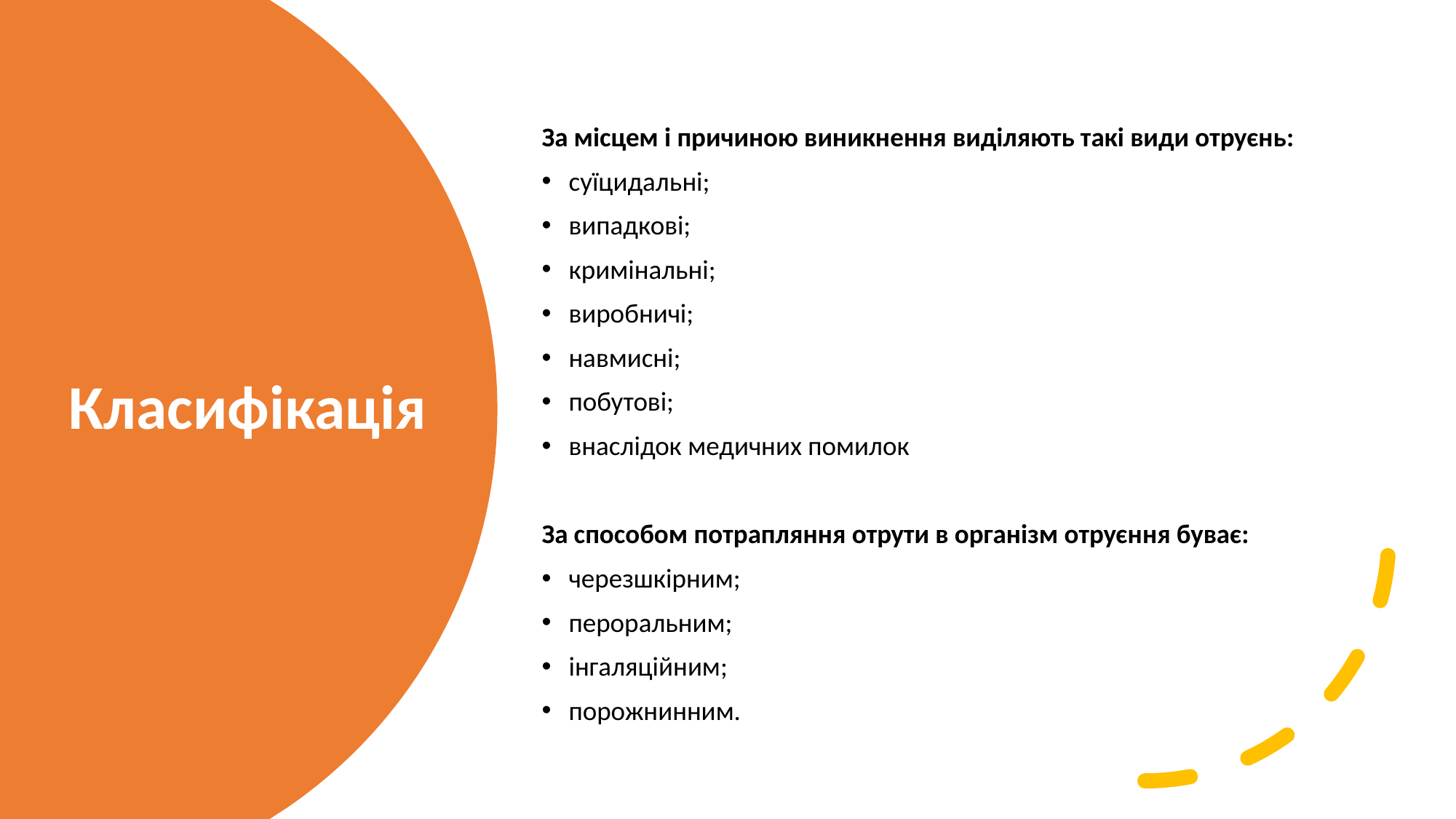

За місцем і причиною виникнення виділяють такі види отруєнь:
суїцидальні;
випадкові;
кримінальні;
виробничі;
навмисні;
побутові;
внаслідок медичних помилок

За способом потрапляння отрути в організм отруєння буває:
черезшкірним;
пероральним;
інгаляційним;
порожнинним.

# Класифікація